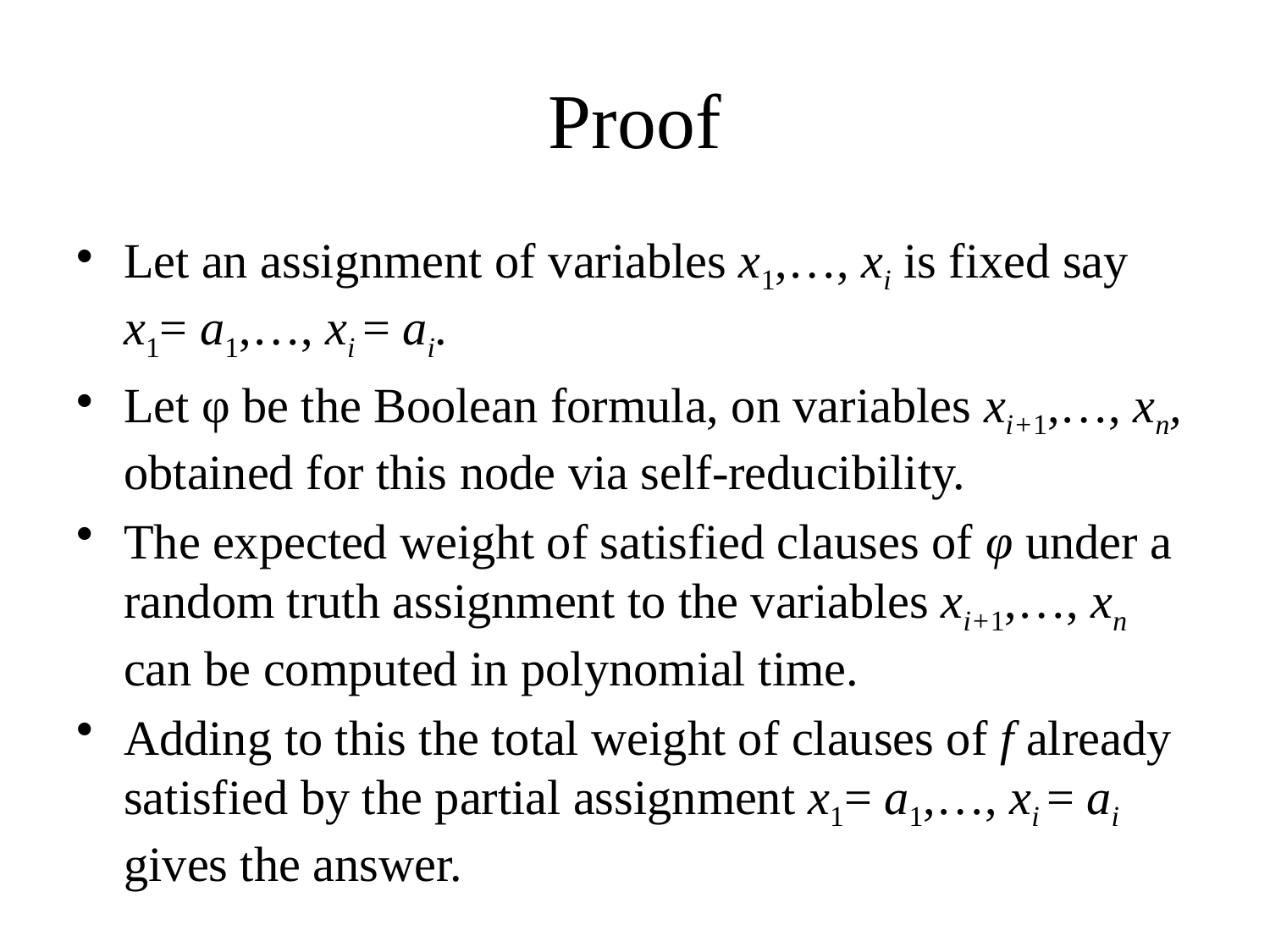

# Proof
Let an assignment of variables x1,…, xi is fixed say x1= a1,…, xi = ai.
Let φ be the Boolean formula, on variables xi+1,…, xn, obtained for this node via self-reducibility.
The expected weight of satisfied clauses of φ under a random truth assignment to the variables xi+1,…, xn can be computed in polynomial time.
Adding to this the total weight of clauses of f already satisfied by the partial assignment x1= a1,…, xi = ai gives the answer.